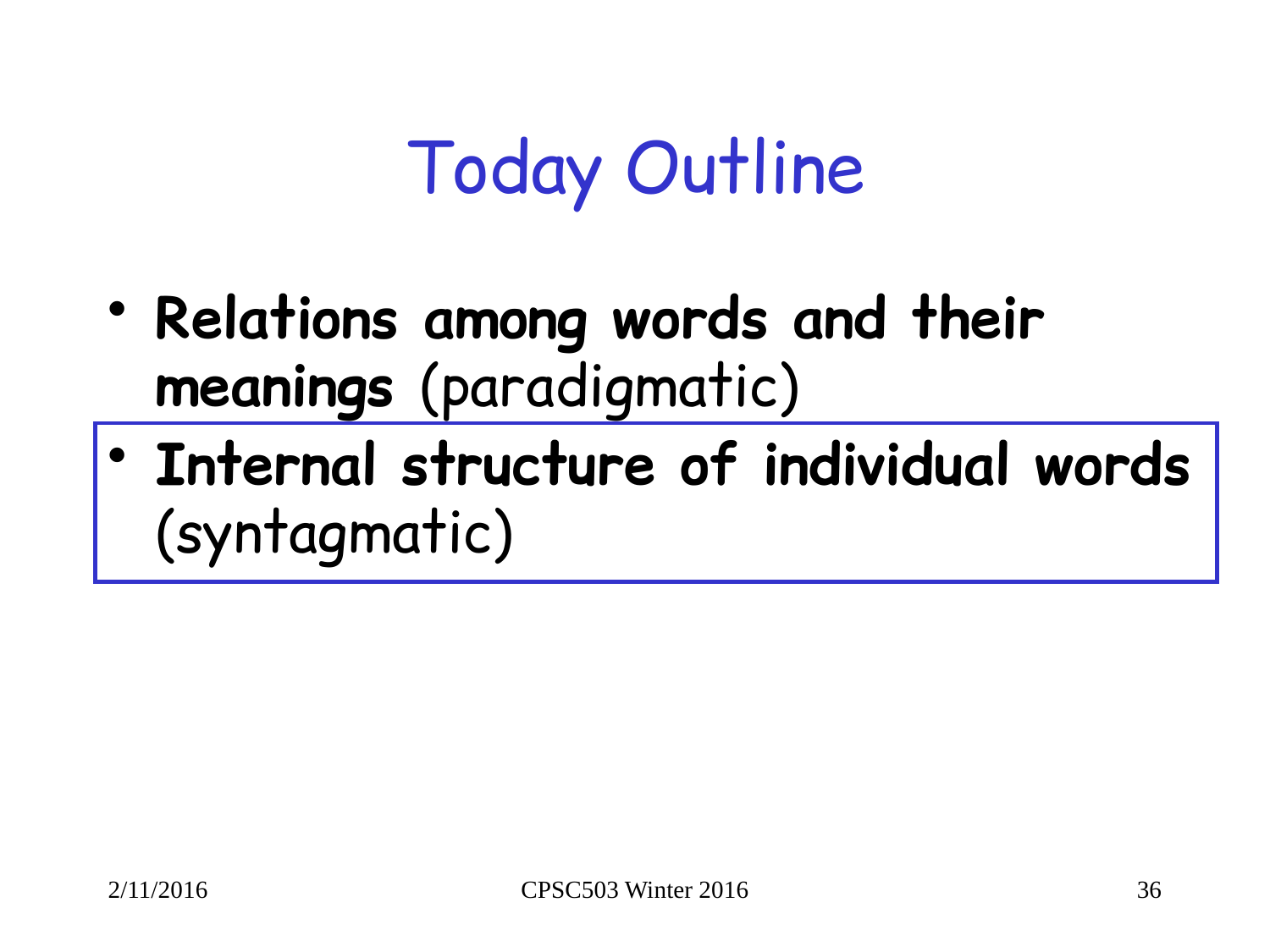

# Today Outline
Relations among words and their meanings (paradigmatic)
Internal structure of individual words (syntagmatic)

2/11/2016
CPSC503 Winter 2016
36